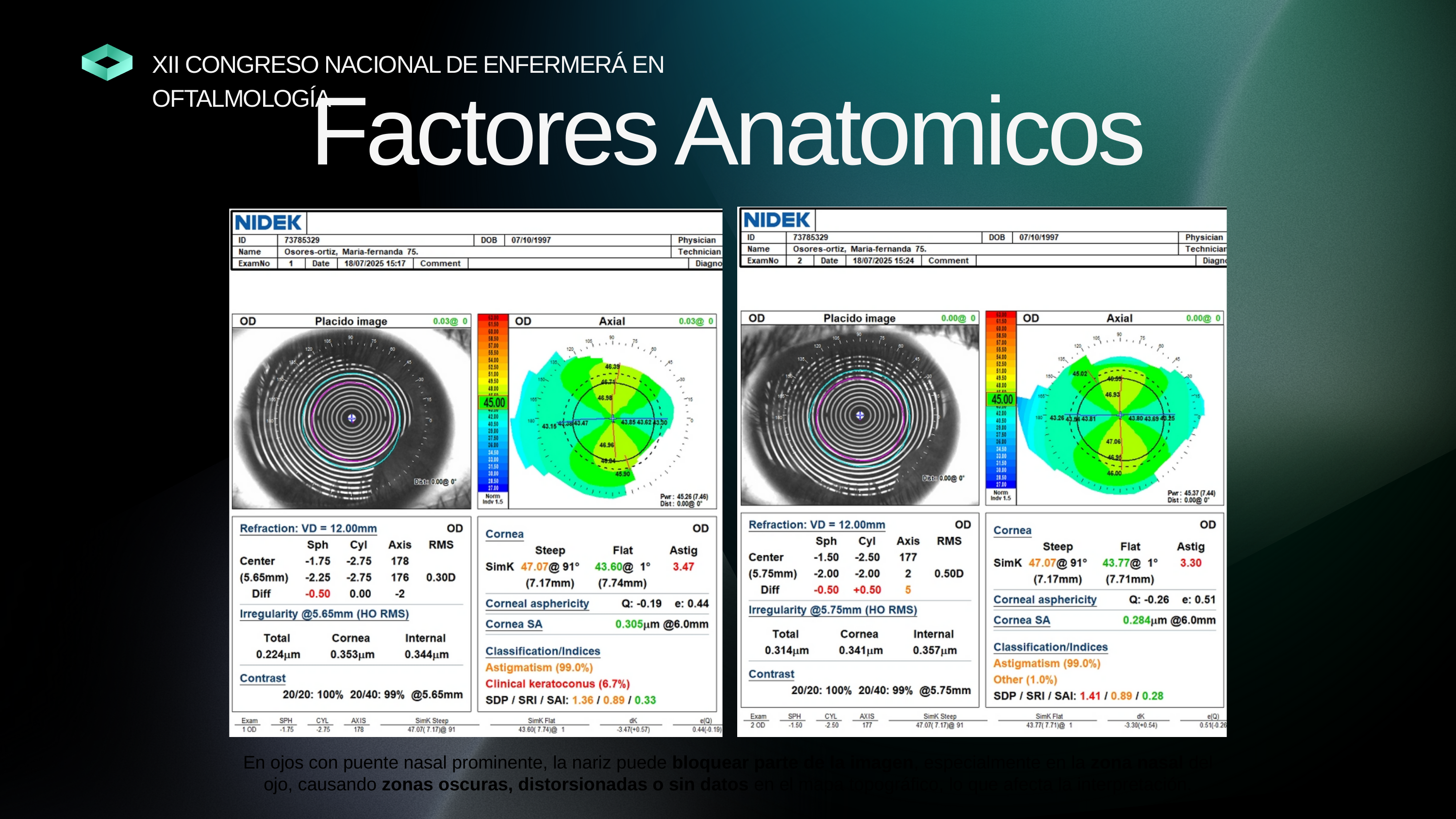

XII CONGRESO NACIONAL DE ENFERMERÁ EN OFTALMOLOGÍA
Factores Anatomicos

En ojos con puente nasal prominente, la nariz puede bloquear parte de la imagen, especialmente en la zona nasal del ojo, causando zonas oscuras, distorsionadas o sin datos en el mapa topográfico, lo que afecta la interpretación.